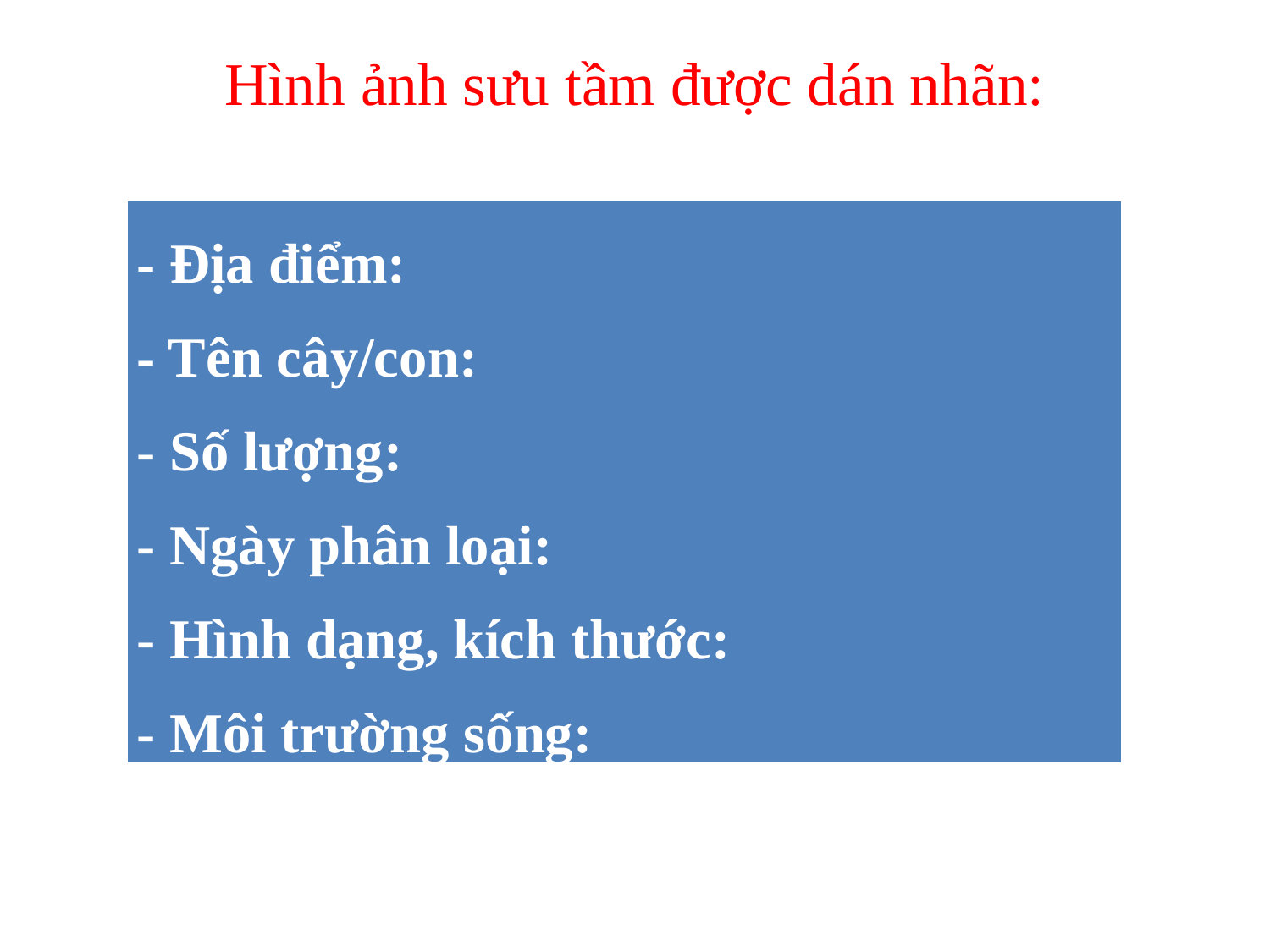

# Hình ảnh sưu tầm được dán nhãn:
| - Địa điểm: - Tên cây/con: - Số lượng: - Ngày phân loại: - Hình dạng, kích thước: - Môi trường sống: |
| --- |